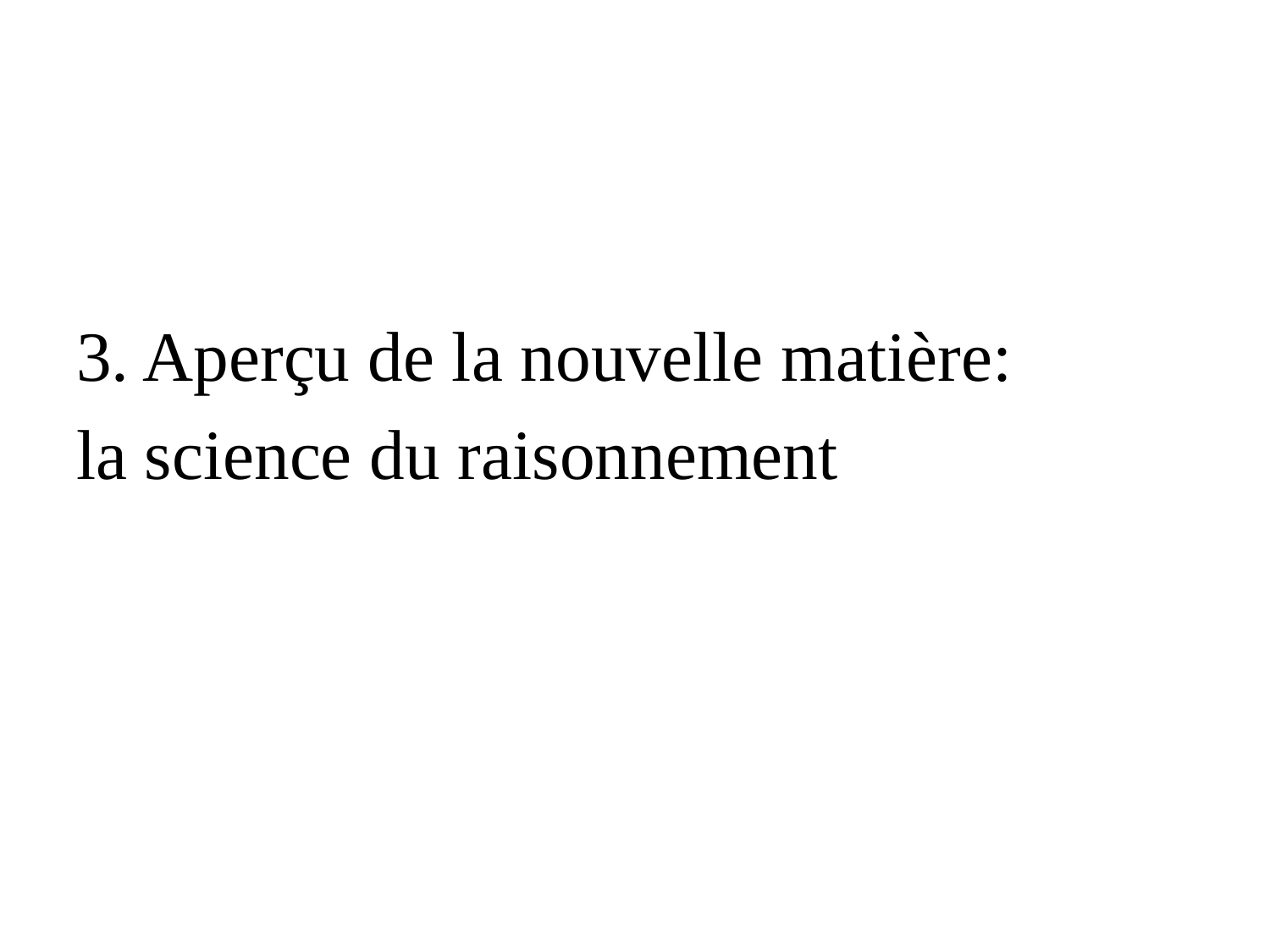

#

3. Aperçu de la nouvelle matière:
la science du raisonnement